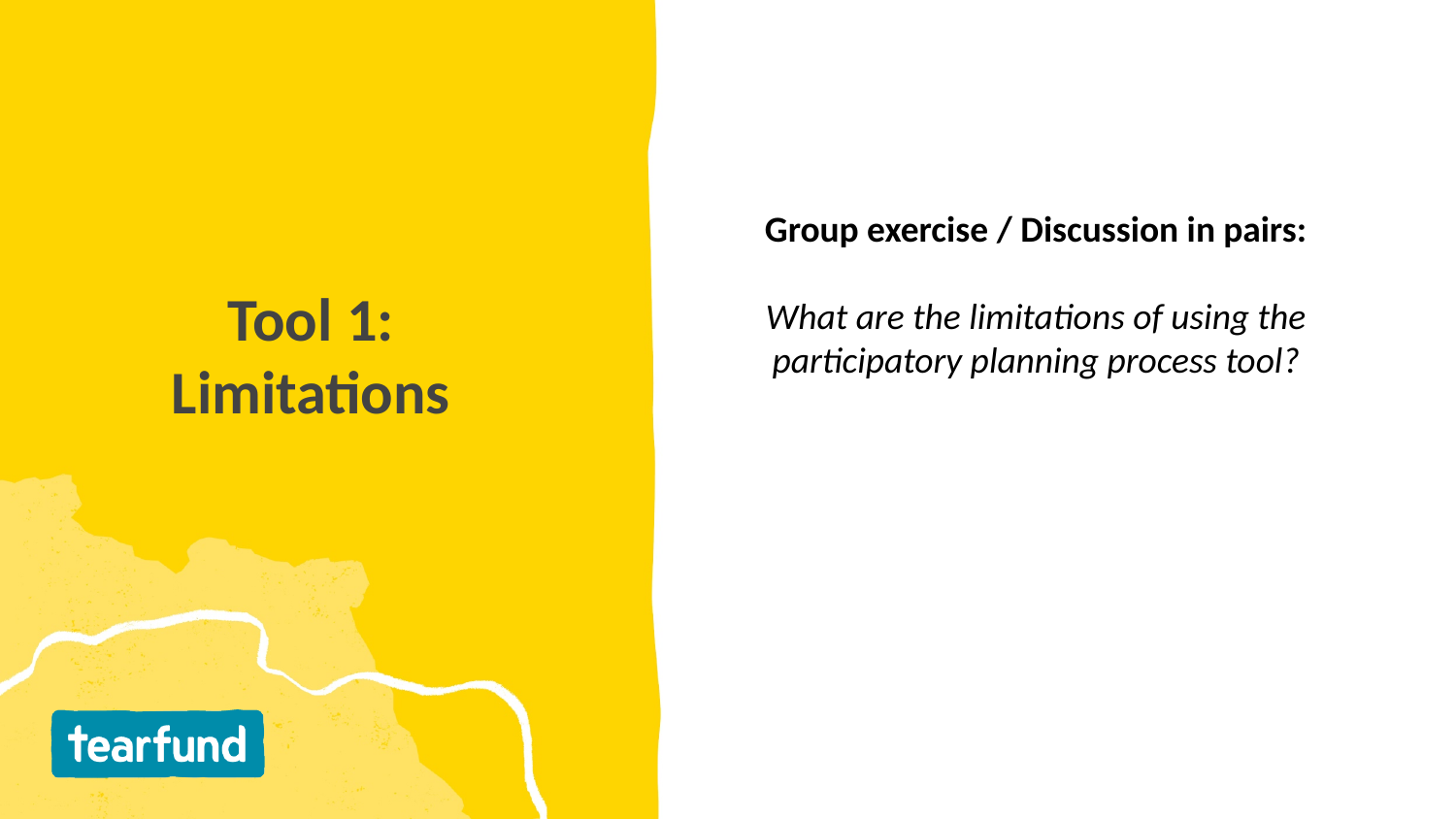

Group exercise / Discussion in pairs:

What are the limitations of using the participatory planning process tool?

# Tool 1: Limitations